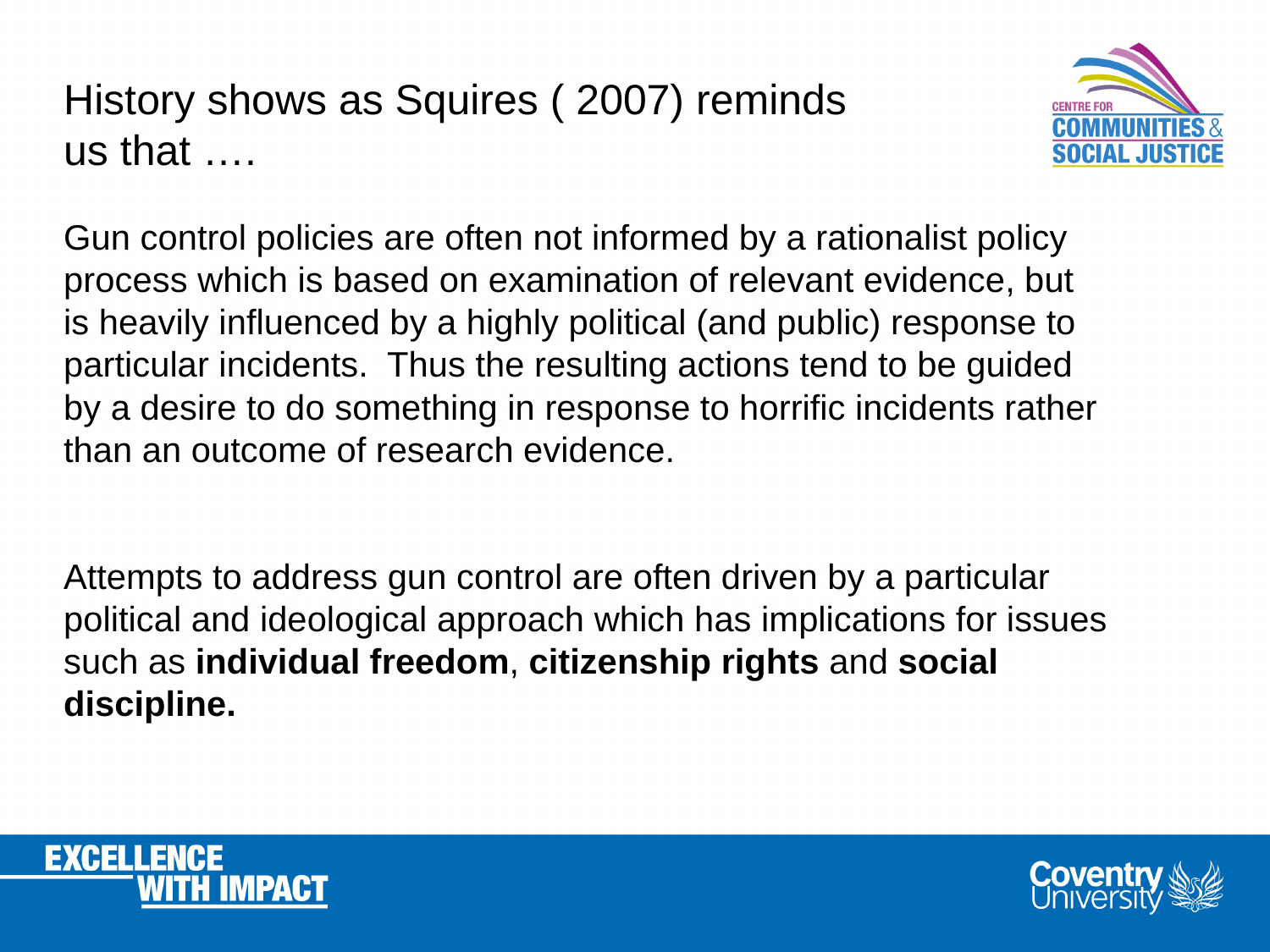

History shows as Squires ( 2007) reminds us that ….

Gun control policies are often not informed by a rationalist policy process which is based on examination of relevant evidence, but is heavily influenced by a highly political (and public) response to particular incidents.  Thus the resulting actions tend to be guided by a desire to do something in response to horrific incidents rather than an outcome of research evidence.

Attempts to address gun control are often driven by a particular political and ideological approach which has implications for issues such as individual freedom, citizenship rights and social discipline.